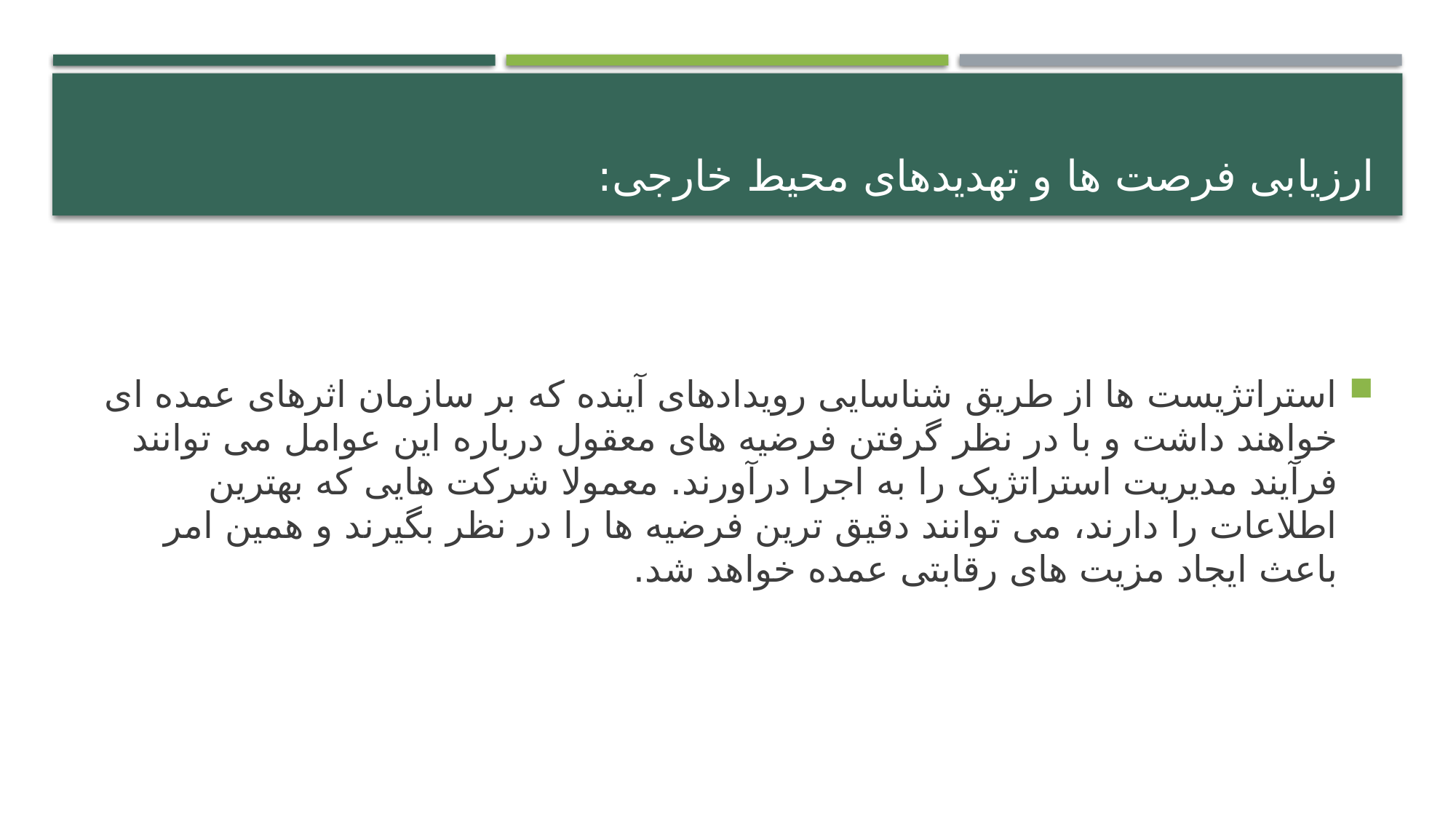

# ارزیابی فرصت ها و تهدیدهای محیط خارجی:
استراتژیست ها از طریق شناسایی رویدادهای آینده که بر سازمان اثرهای عمده ای خواهند داشت و با در نظر گرفتن فرضیه های معقول درباره این عوامل می توانند فرآیند مدیریت استراتژیک را به اجرا درآورند. معمولا شرکت هایی که بهترین اطلاعات را دارند، می توانند دقیق ترین فرضیه ها را در نظر بگیرند و همین امر باعث ایجاد مزیت های رقابتی عمده خواهد شد.